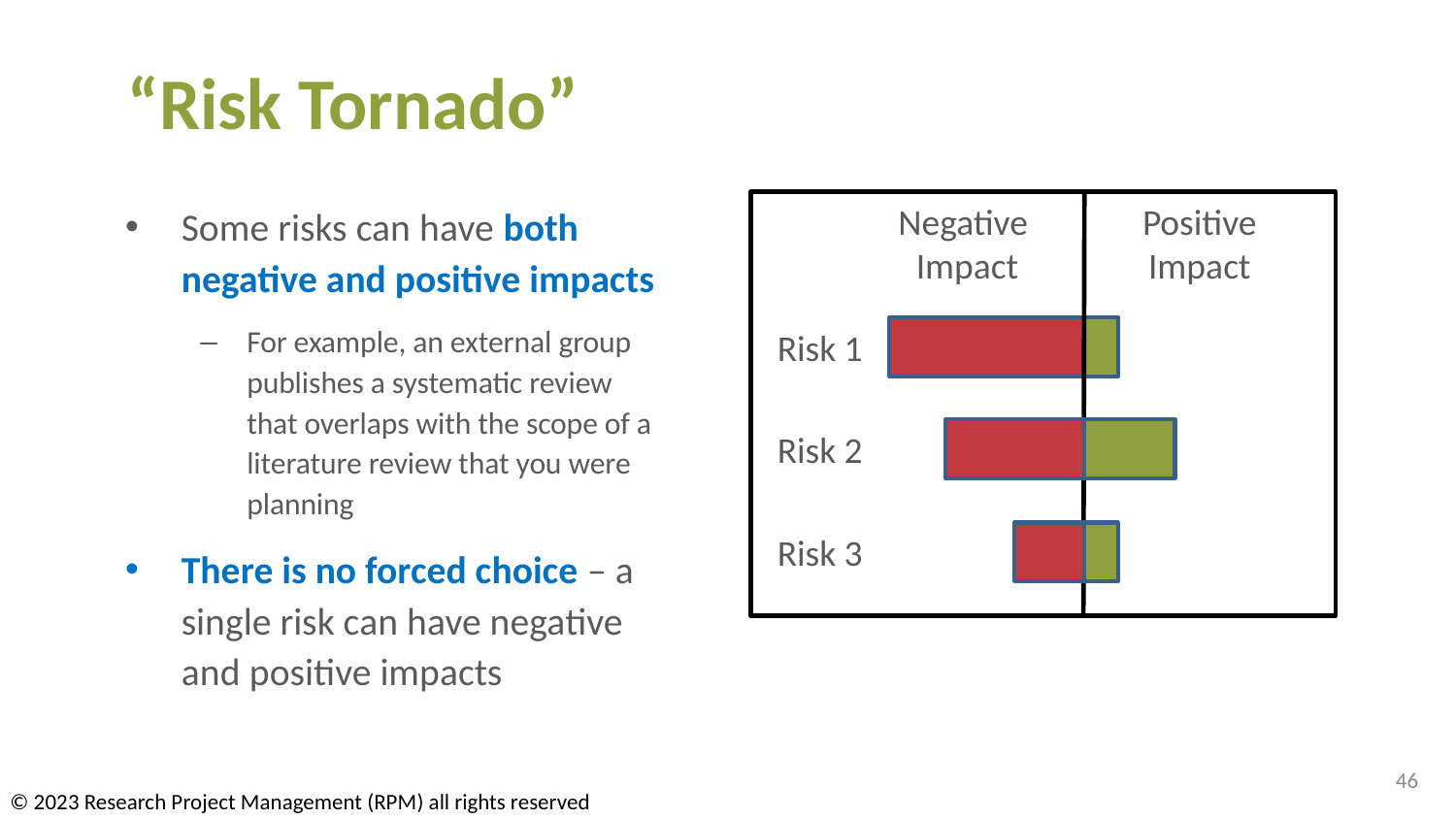

# “Risk Tornado”
Some risks can have both negative and positive impacts
For example, an external group publishes a systematic review that overlaps with the scope of a literature review that you were planning
There is no forced choice – a single risk can have negative and positive impacts

Negative
Impact
Positive
Impact
Risk 1

Risk 2

Risk 3

46